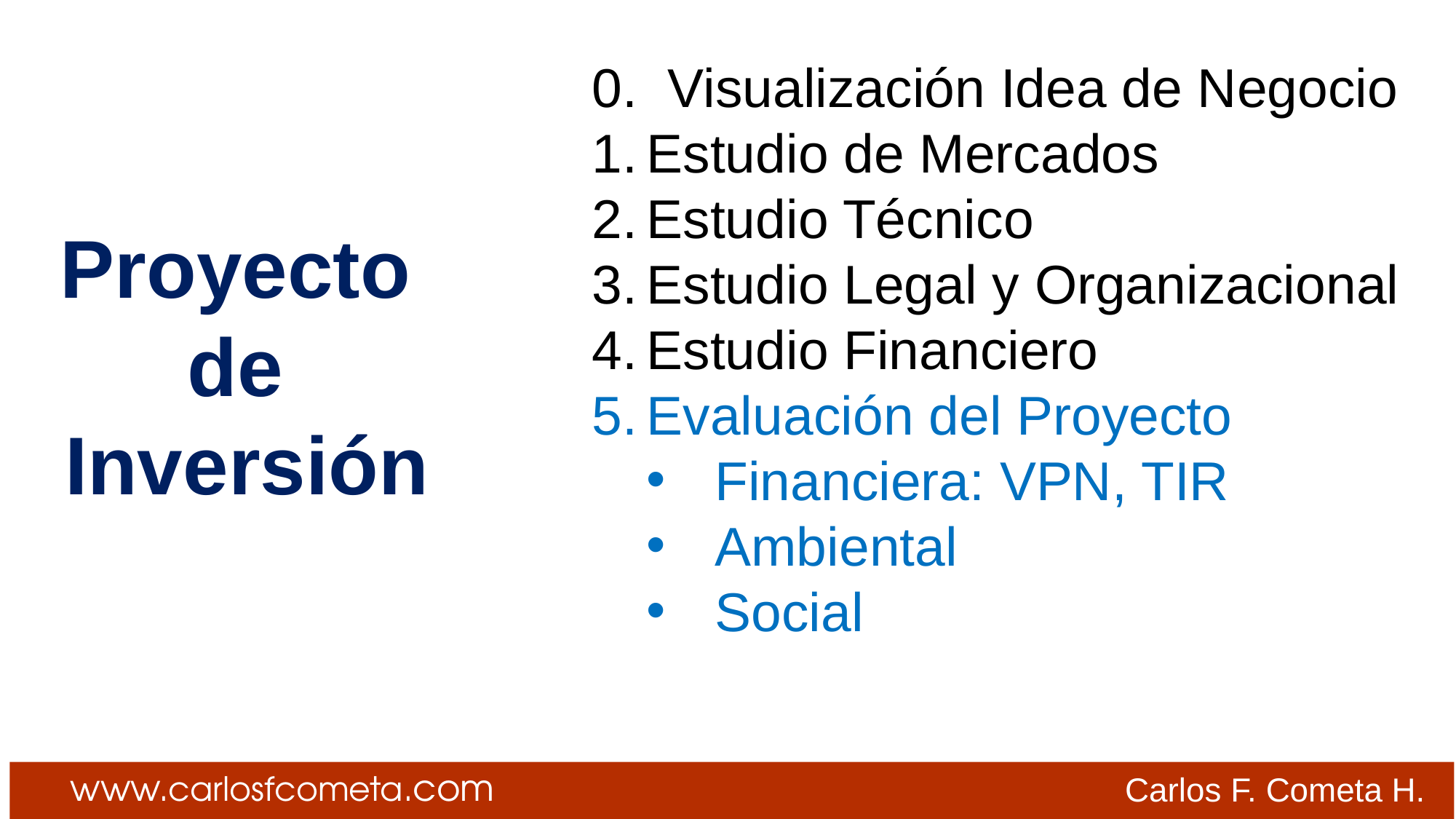

0.  Visualización Idea de Negocio
Estudio de Mercados
Estudio Técnico
Estudio Legal y Organizacional
Estudio Financiero
Evaluación del Proyecto
Financiera: VPN, TIR
Ambiental
Social
Proyecto
de
Inversión
www.carlosfcometa.com

Carlos F. Cometa H.